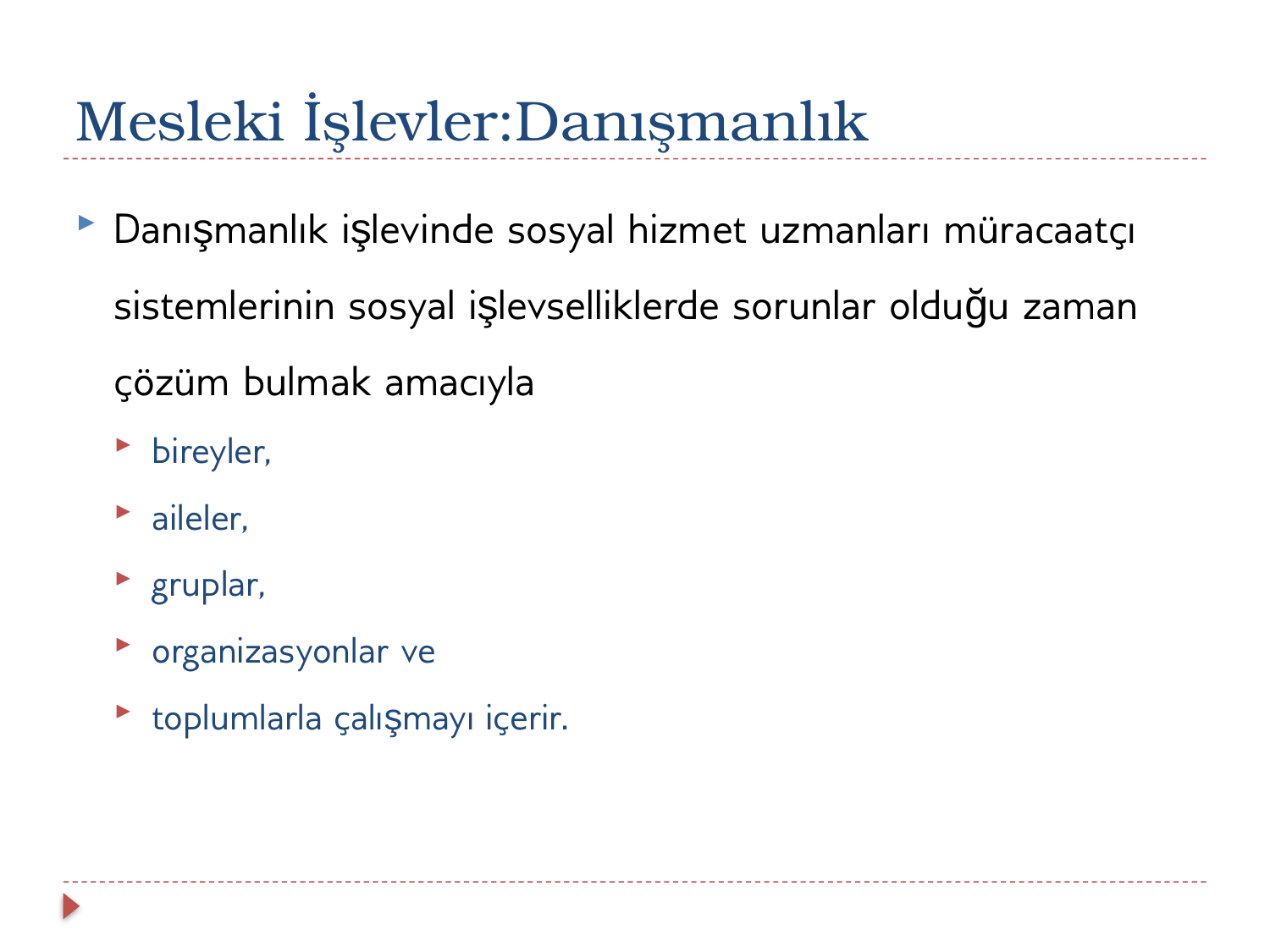

# Mesleki İşlevler:Danışmanlık
Danışmanlık işlevinde sosyal hizmet uzmanları müracaatçı sistemlerinin sosyal işlevselliklerde sorunlar olduğu zaman çözüm bulmak amacıyla
bireyler,
aileler,
gruplar,
organizasyonlar ve
toplumlarla çalışmayı içerir.